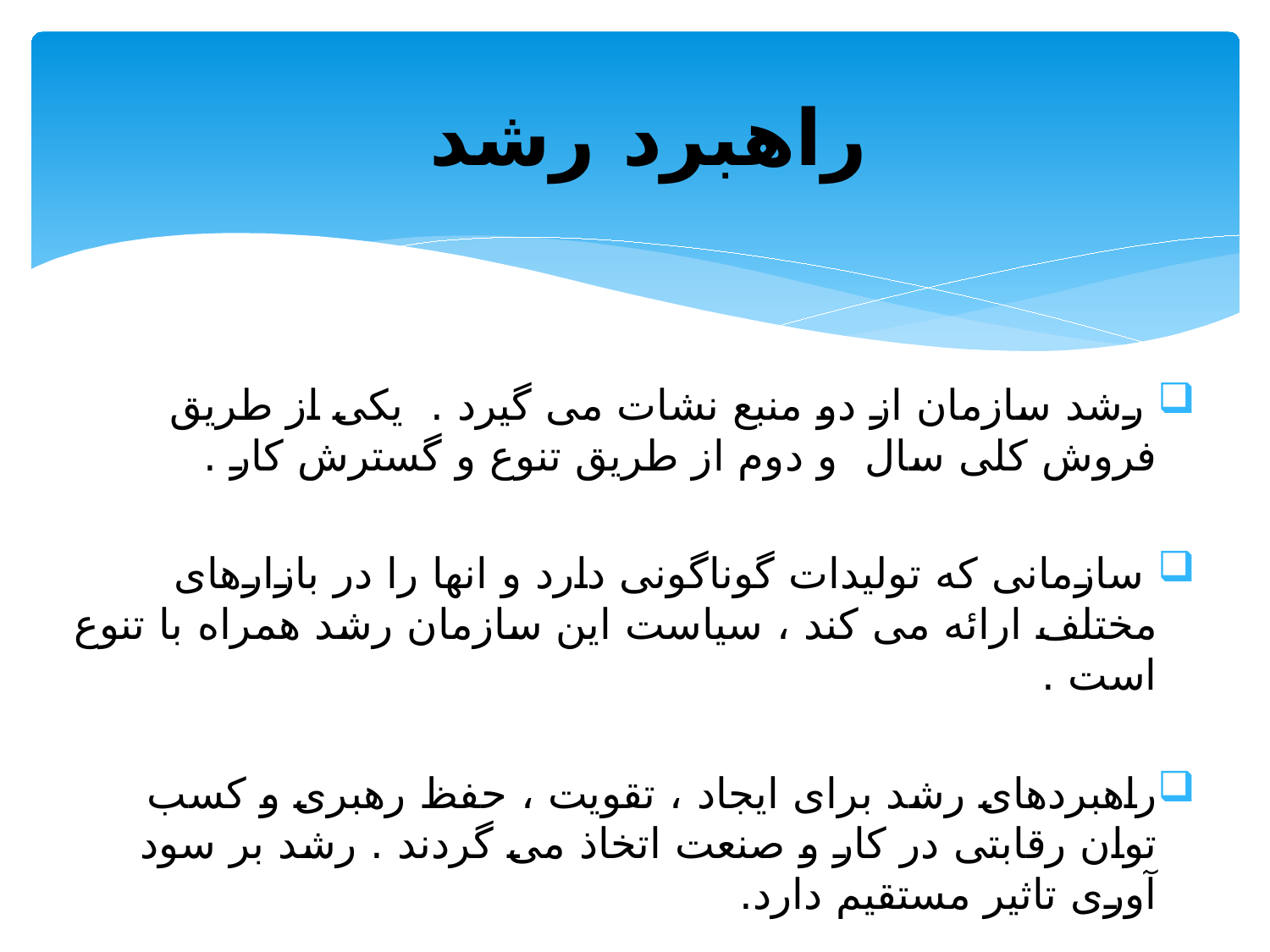

# راهبرد رشد
 رشد سازمان از دو منبع نشات می گیرد .  یکی از طریق فروش کلی سال  و دوم از طریق تنوع و گسترش کار .

 سازمانی که تولیدات گوناگونی دارد و انها را در بازارهای مختلف ارائه می کند ، سیاست این سازمان رشد همراه با تنوع است .

راهبردهای رشد برای ایجاد ، تقویت ، حفظ رهبری و کسب توان رقابتی در کار و صنعت اتخاذ می گردند . رشد بر سود آوری تاثیر مستقیم دارد.